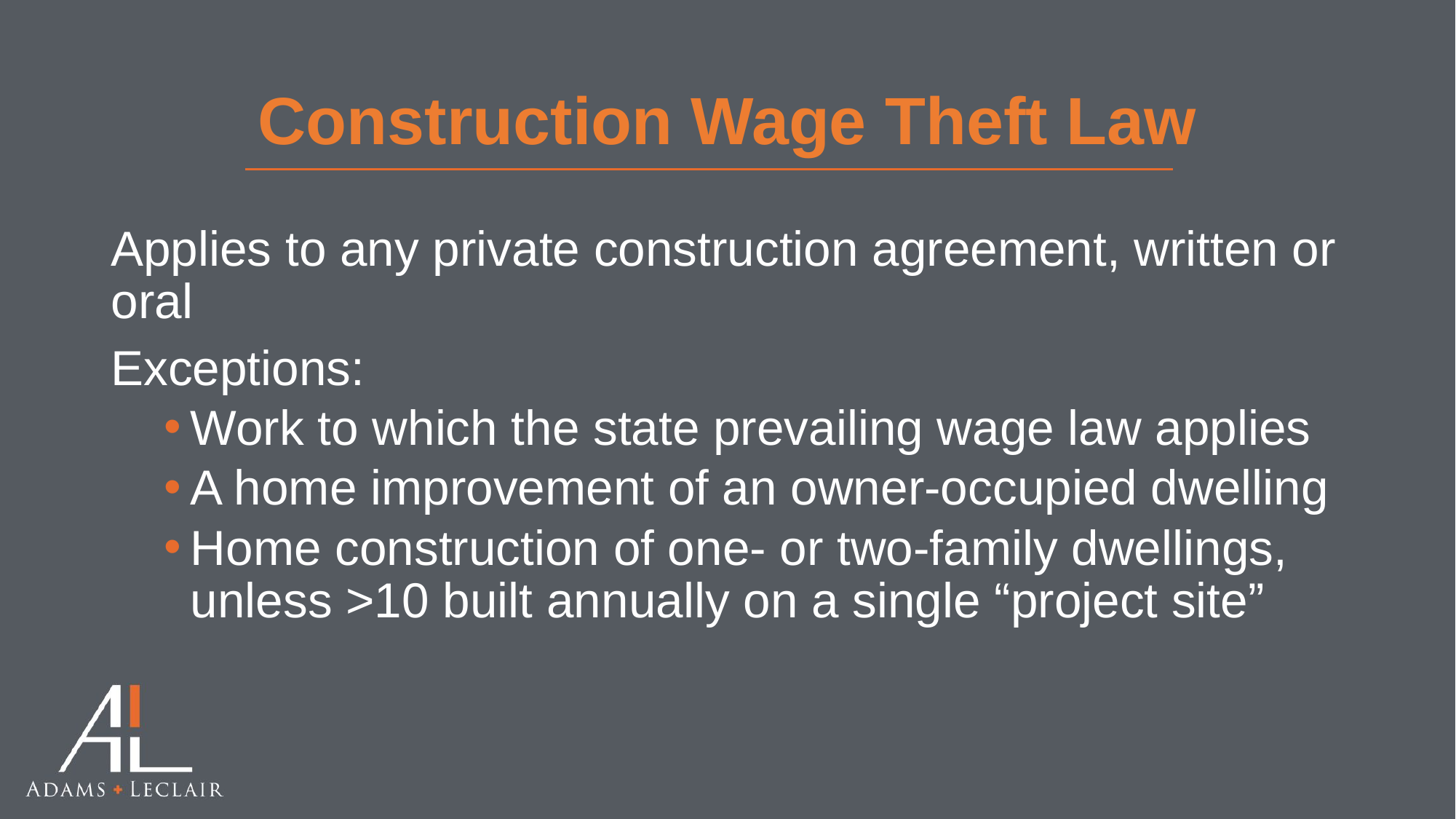

# Construction Wage Theft Law
Applies to any private construction agreement, written or oral
Exceptions:
Work to which the state prevailing wage law applies
A home improvement of an owner-occupied dwelling
Home construction of one- or two-family dwellings, unless >10 built annually on a single “project site”